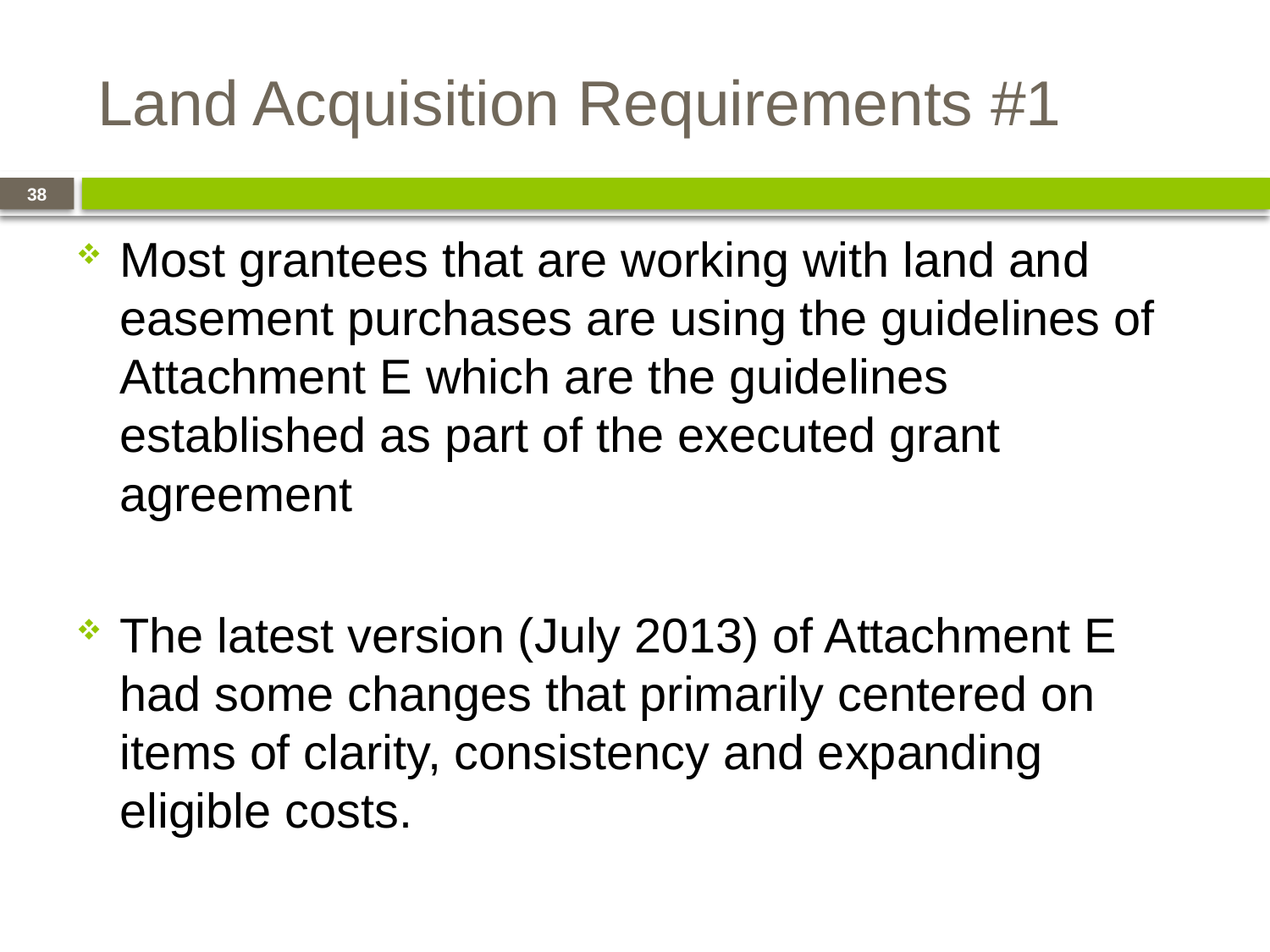

# Land Acquisition Requirements #1
38
Most grantees that are working with land and easement purchases are using the guidelines of Attachment E which are the guidelines established as part of the executed grant agreement

The latest version (July 2013) of Attachment E had some changes that primarily centered on items of clarity, consistency and expanding eligible costs.